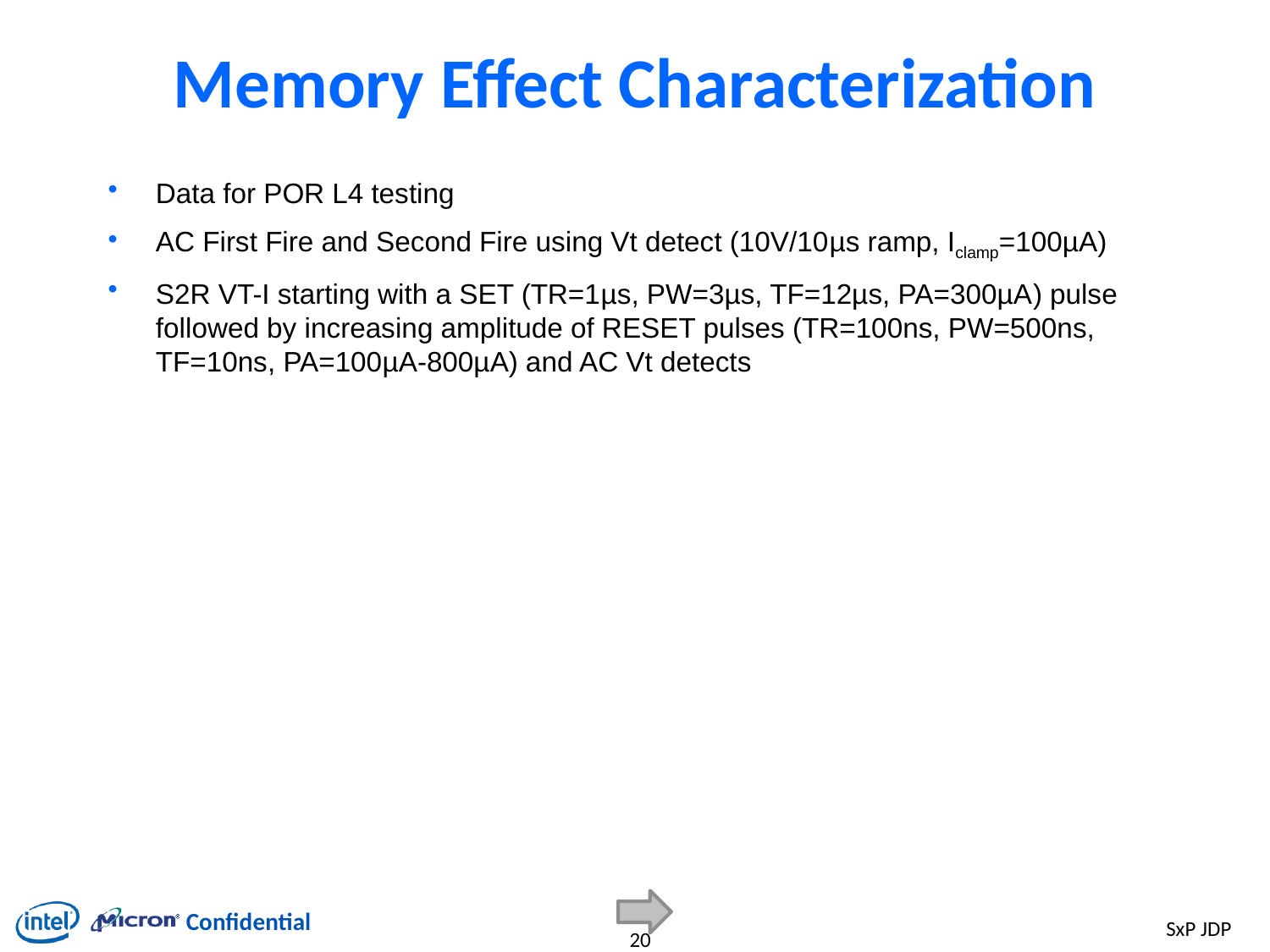

# Memory Effect Characterization
Data for POR L4 testing
AC First Fire and Second Fire using Vt detect (10V/10µs ramp, Iclamp=100µA)
S2R VT-I starting with a SET (TR=1µs, PW=3µs, TF=12µs, PA=300µA) pulse followed by increasing amplitude of RESET pulses (TR=100ns, PW=500ns, TF=10ns, PA=100µA-800µA) and AC Vt detects